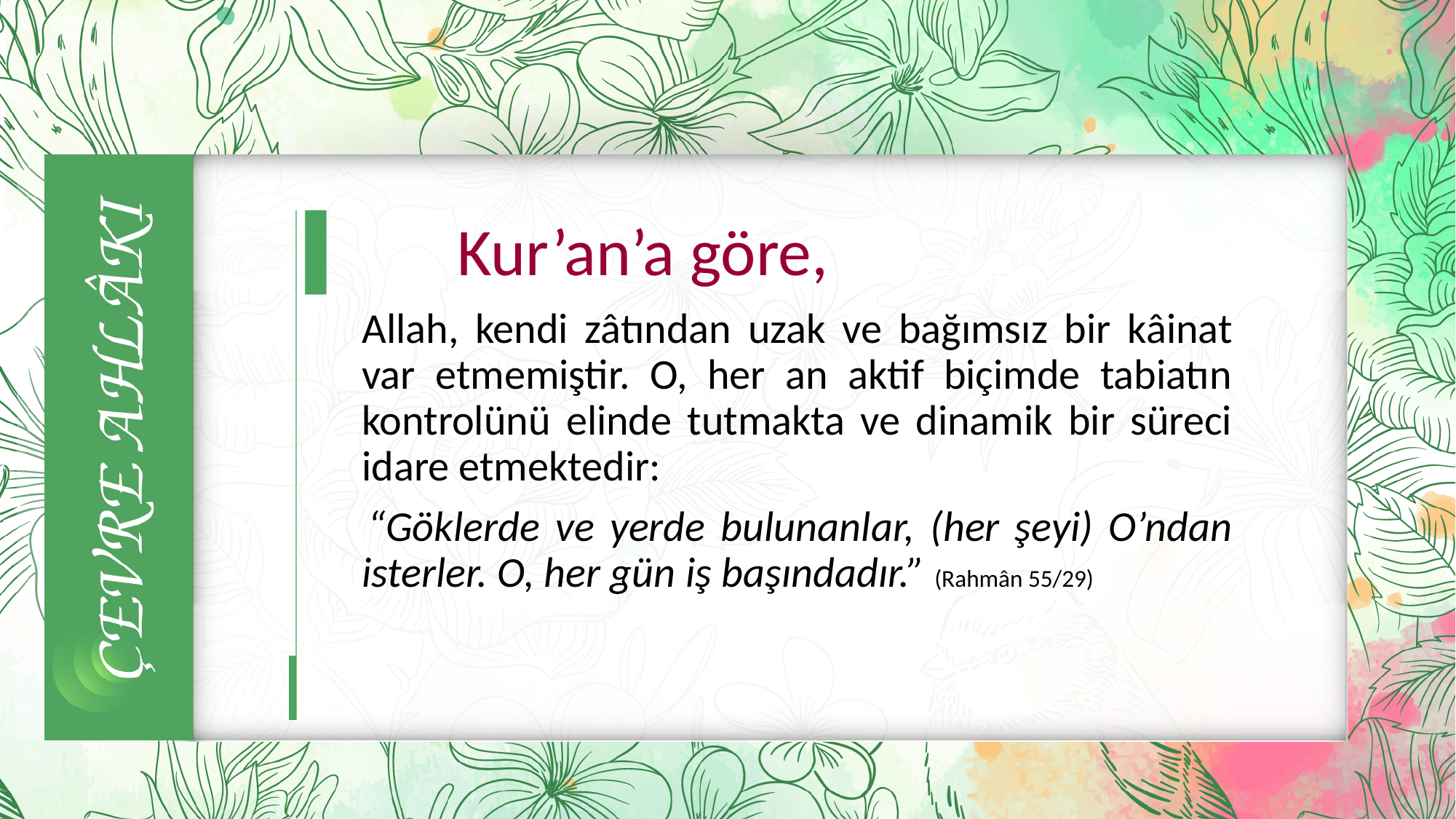

# Kur’an’a göre,
	Allah, kendi zâtından uzak ve bağımsız bir kâinat var etmemiştir. O, her an aktif biçimde tabiatın kontrolünü elinde tutmakta ve dinamik bir süreci idare etmektedir:
 	“Göklerde ve yerde bulunanlar, (her şeyi) O’ndan isterler. O, her gün iş başındadır.” (Rahmân 55/29)